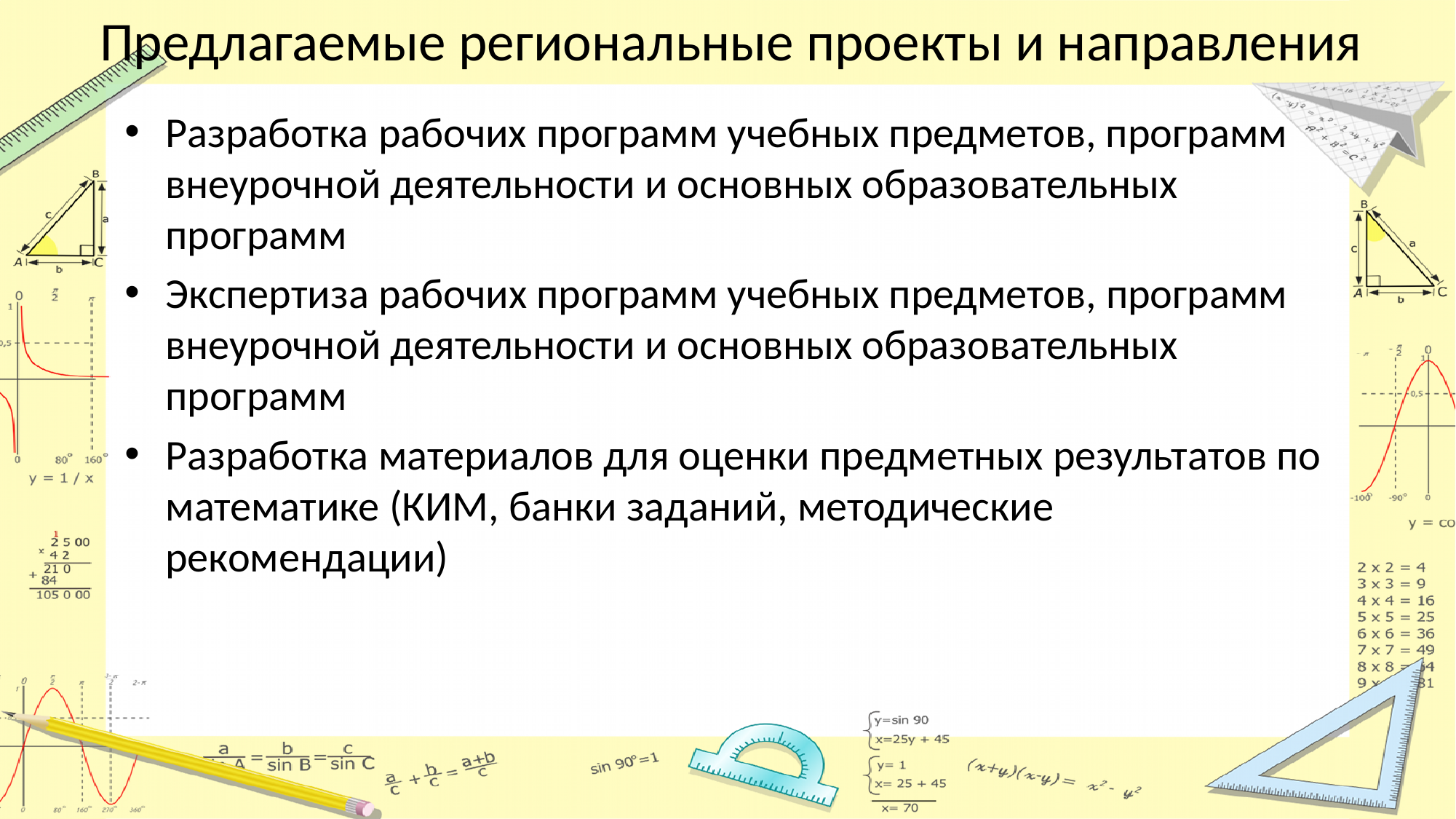

# Предлагаемые региональные проекты и направления
Разработка рабочих программ учебных предметов, программ внеурочной деятельности и основных образовательных программ
Экспертиза рабочих программ учебных предметов, программ внеурочной деятельности и основных образовательных программ
Разработка материалов для оценки предметных результатов по математике (КИМ, банки заданий, методические рекомендации)